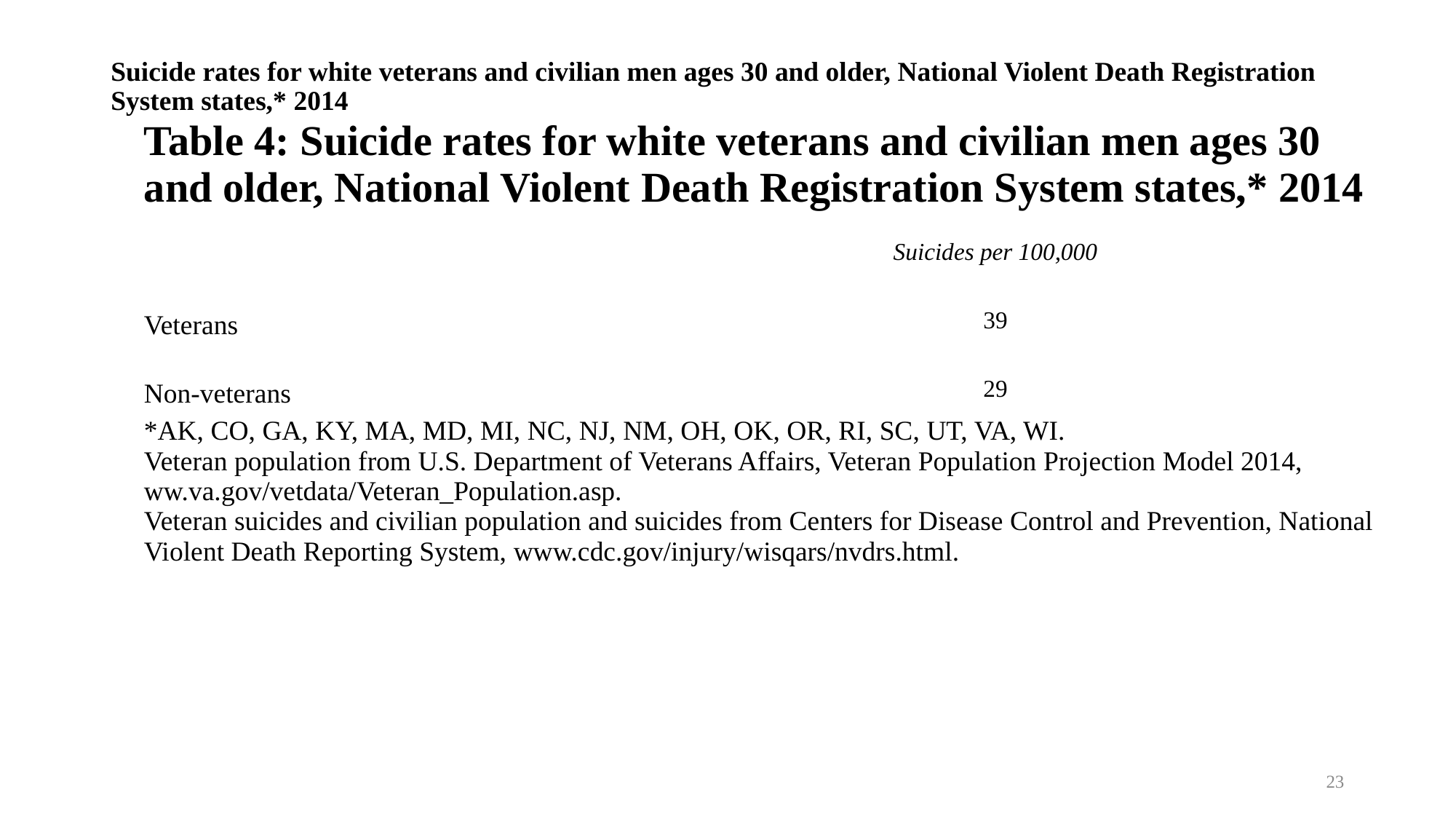

Suicide rates for white veterans and civilian men ages 30 and older, National Violent Death Registration System states,* 2014

| Table 4: Suicide rates for white veterans and civilian men ages 30 and older, National Violent Death Registration System states,\* 2014 |  |
| --- | --- |
|  | Suicides per 100,000 |
| Veterans | 39 |
| Non-veterans | 29 |
| \*AK, CO, GA, KY, MA, MD, MI, NC, NJ, NM, OH, OK, OR, RI, SC, UT, VA, WI. Veteran population from U.S. Department of Veterans Affairs, Veteran Population Projection Model 2014, ww.va.gov/vetdata/Veteran\_Population.asp. Veteran suicides and civilian population and suicides from Centers for Disease Control and Prevention, National Violent Death Reporting System, www.cdc.gov/injury/wisqars/nvdrs.html. |  |
23